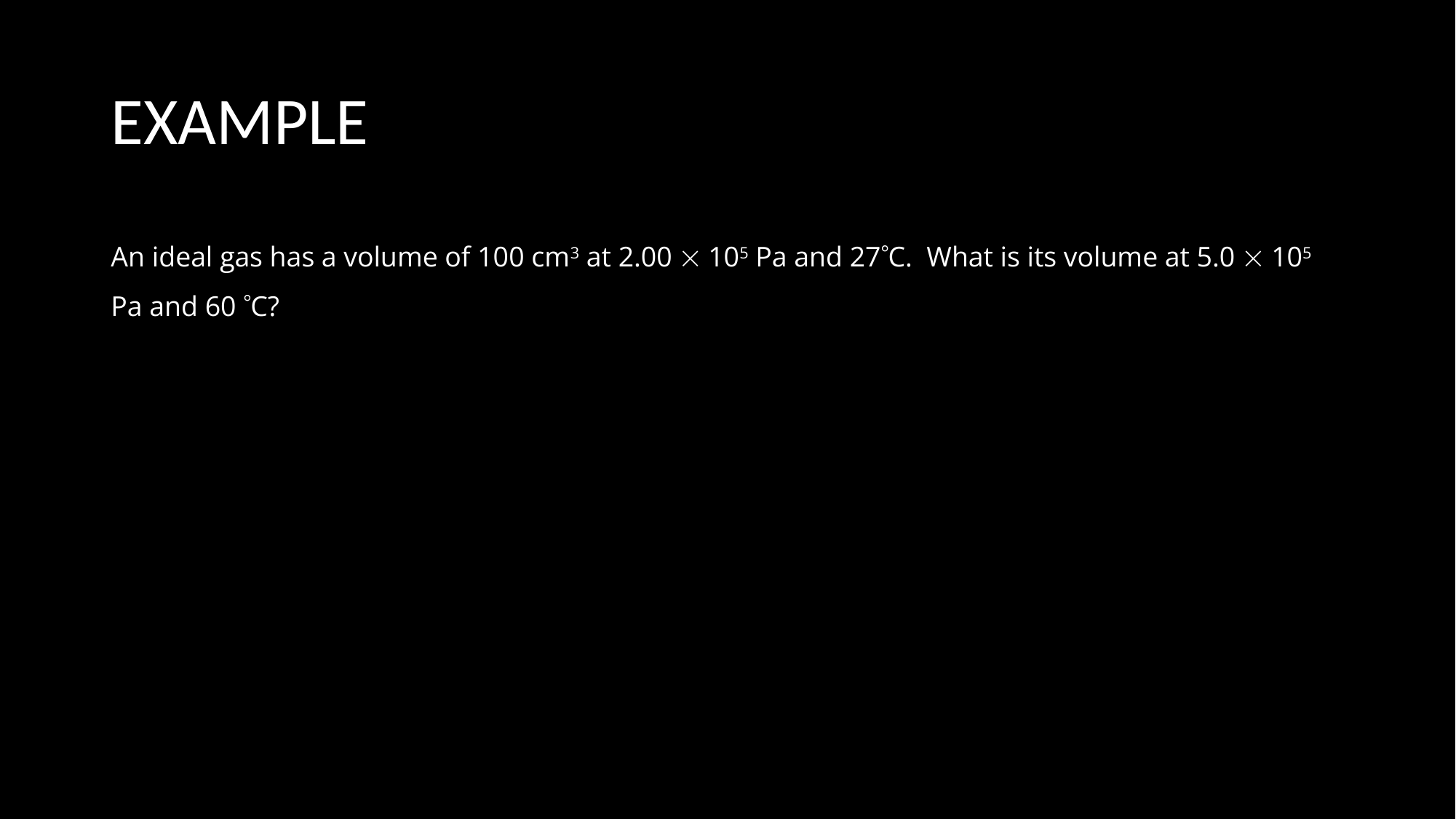

# EXAMPLE
An ideal gas has a volume of 100 cm3 at 2.00 × 105 Pa and 27°C.  What is its volume at 5.0 × 105 Pa and 60 °C?